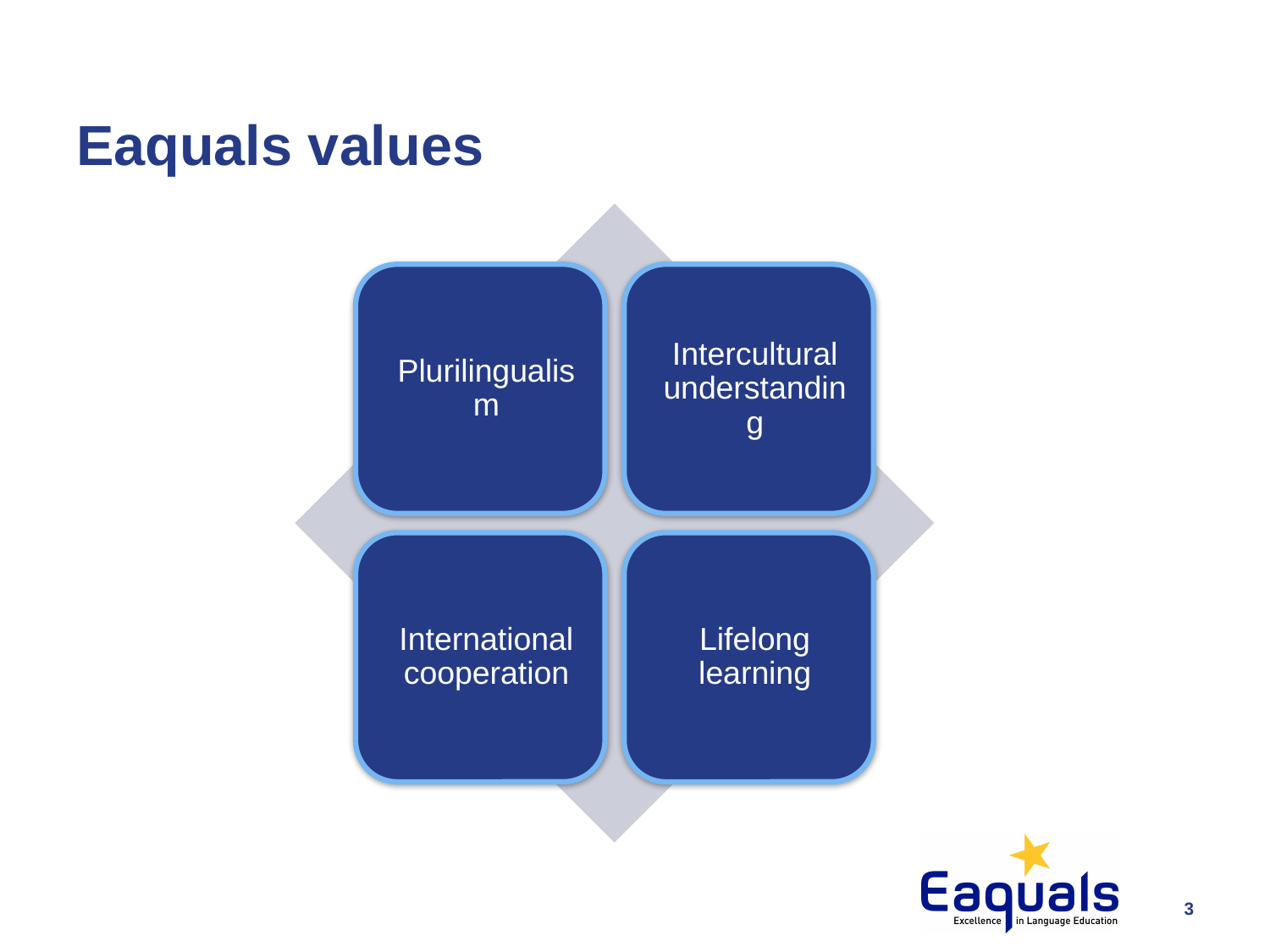

# Eaquals values
Plurilingualism
Intercultural understanding
International cooperation
Lifelong learning

3